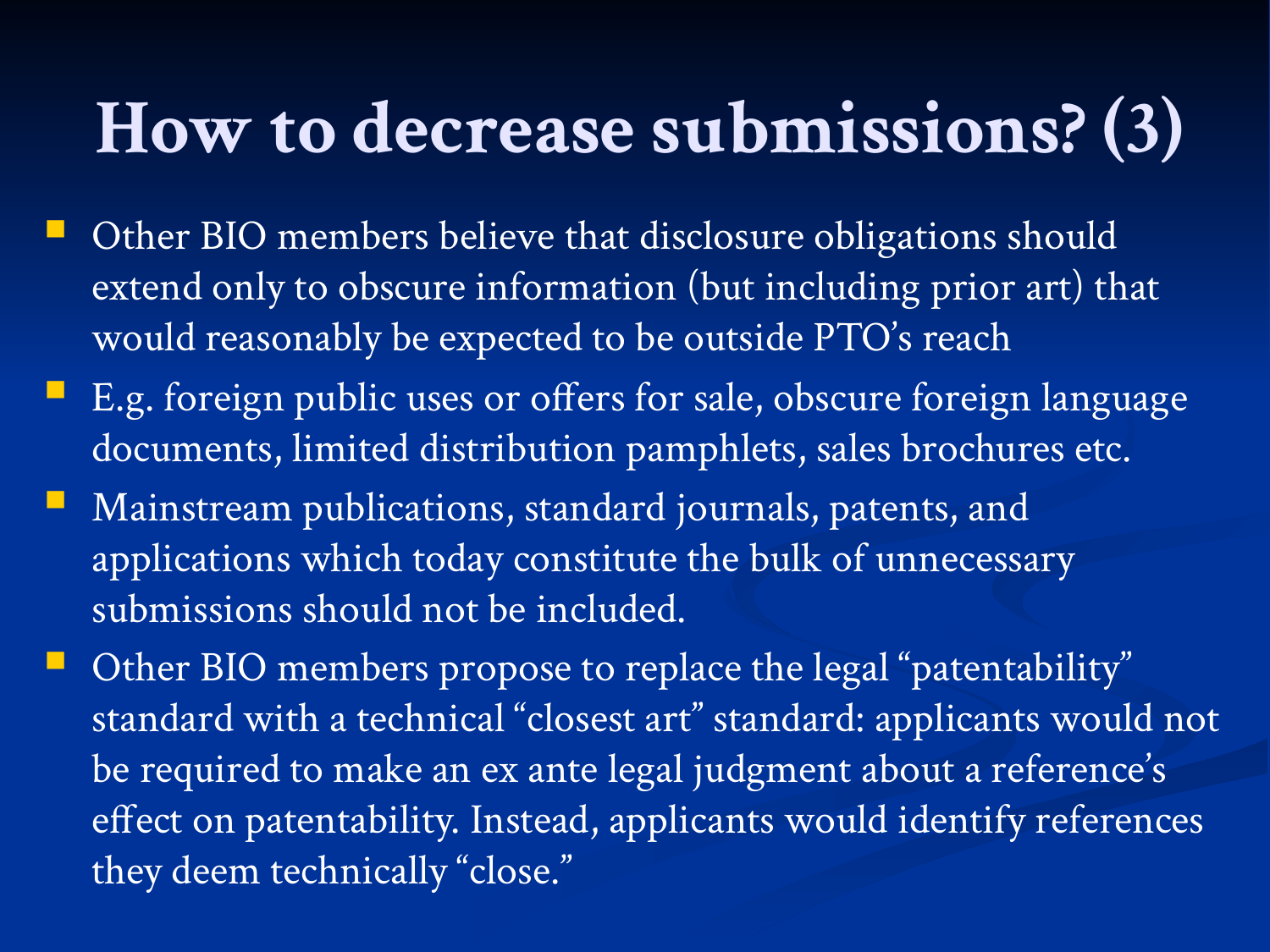

# How to decrease submissions? (3)
Other BIO members believe that disclosure obligations should extend only to obscure information (but including prior art) that would reasonably be expected to be outside PTO’s reach
E.g. foreign public uses or offers for sale, obscure foreign language documents, limited distribution pamphlets, sales brochures etc.
Mainstream publications, standard journals, patents, and applications which today constitute the bulk of unnecessary submissions should not be included.
Other BIO members propose to replace the legal “patentability” standard with a technical “closest art” standard: applicants would not be required to make an ex ante legal judgment about a reference’s effect on patentability. Instead, applicants would identify references they deem technically “close.”